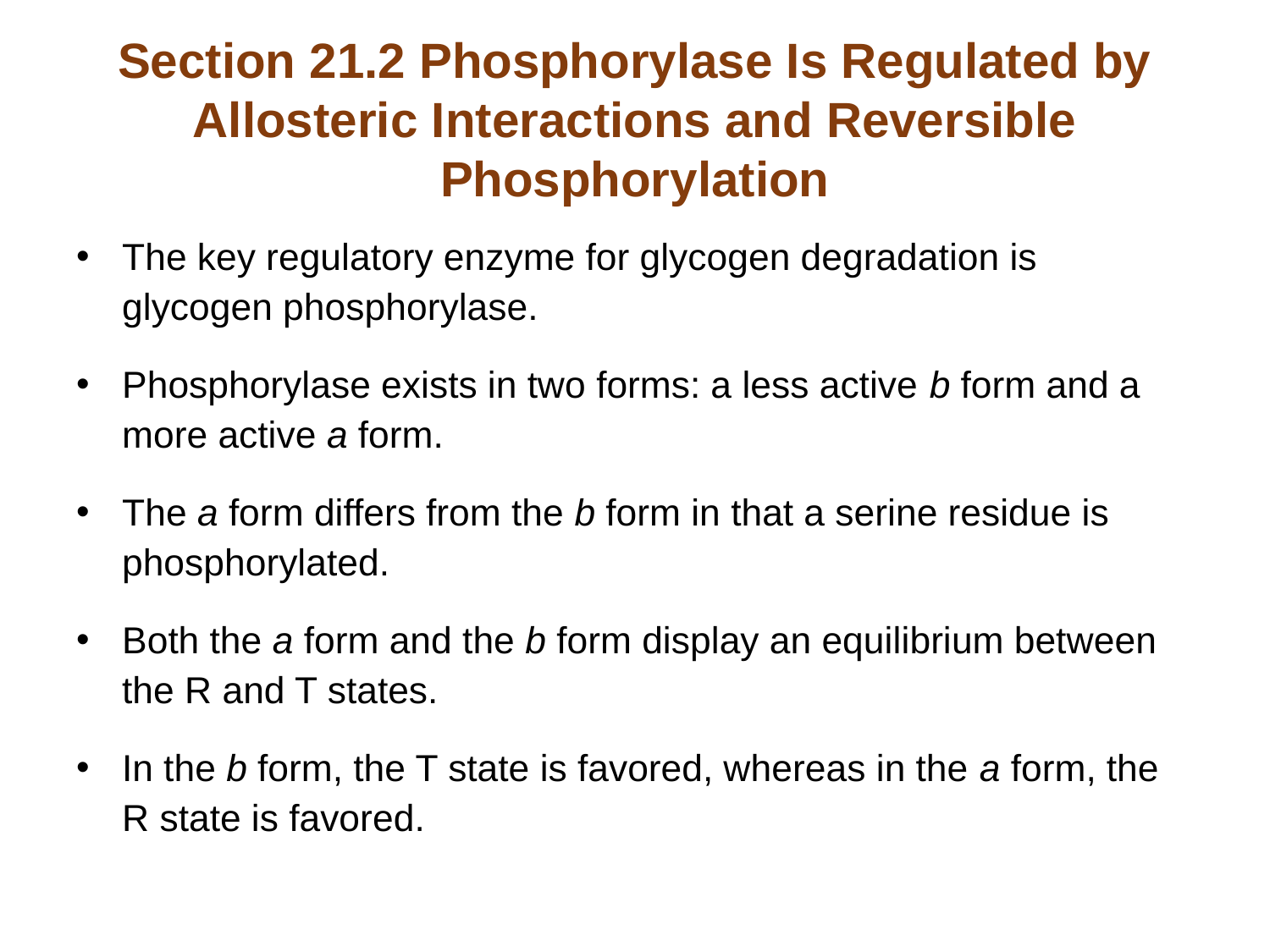

# Section 21.2 Phosphorylase Is Regulated by Allosteric Interactions and Reversible Phosphorylation
The key regulatory enzyme for glycogen degradation is glycogen phosphorylase.
Phosphorylase exists in two forms: a less active b form and a more active a form.
The a form differs from the b form in that a serine residue is phosphorylated.
Both the a form and the b form display an equilibrium between the R and T states.
In the b form, the T state is favored, whereas in the a form, the R state is favored.